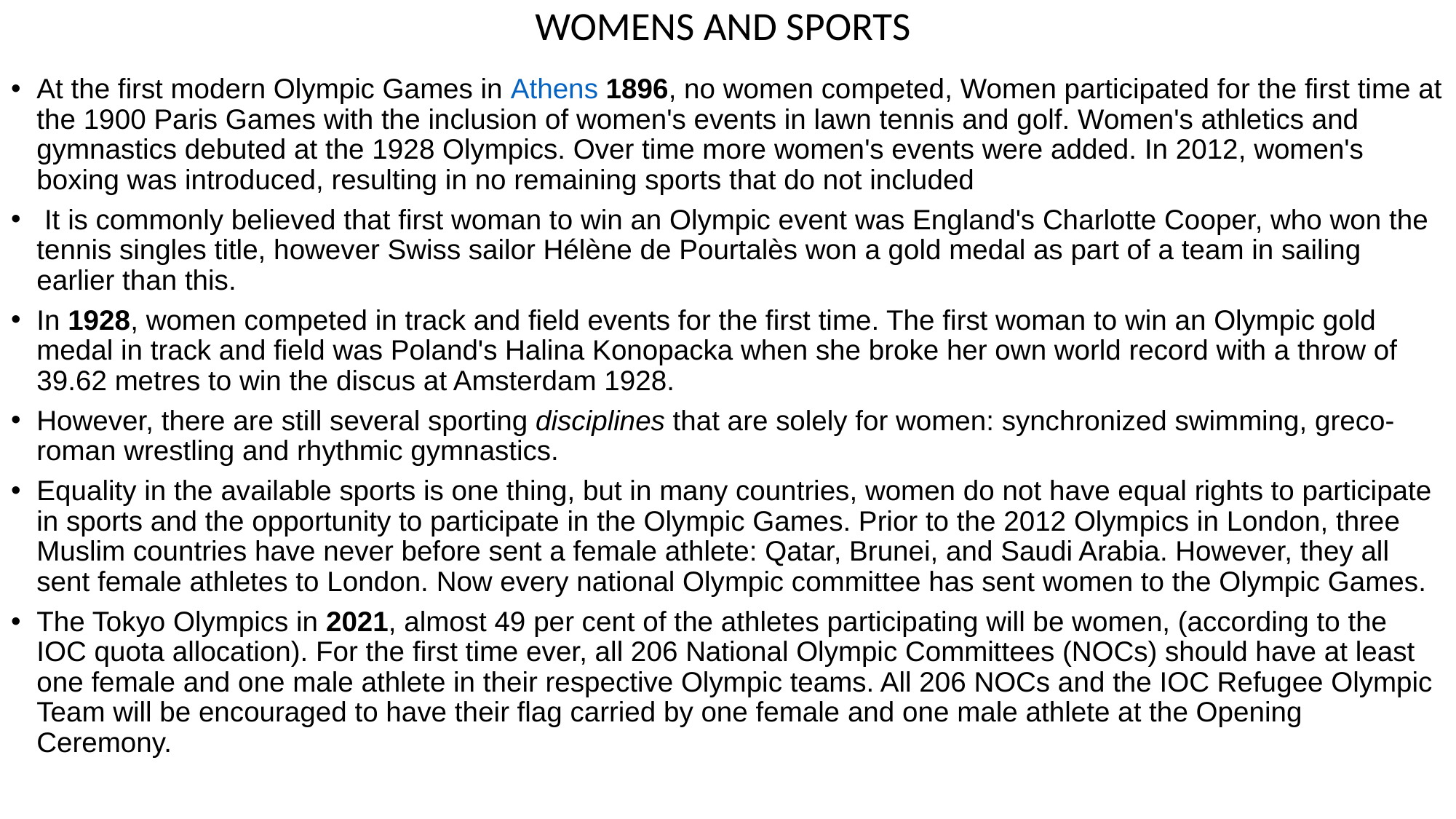

# WOMENS AND SPORTS
At the first modern Olympic Games in Athens 1896, no women competed, Women participated for the first time at the 1900 Paris Games with the inclusion of women's events in lawn tennis and golf. Women's athletics and gymnastics debuted at the 1928 Olympics. Over time more women's events were added. In 2012, women's boxing was introduced, resulting in no remaining sports that do not included
 It is commonly believed that first woman to win an Olympic event was England's Charlotte Cooper, who won the tennis singles title, however Swiss sailor Hélène de Pourtalès won a gold medal as part of a team in sailing earlier than this.
In 1928, women competed in track and field events for the first time. The first woman to win an Olympic gold medal in track and field was Poland's Halina Konopacka when she broke her own world record with a throw of 39.62 metres to win the discus at Amsterdam 1928.
However, there are still several sporting disciplines that are solely for women: synchronized swimming, greco-roman wrestling and rhythmic gymnastics.
Equality in the available sports is one thing, but in many countries, women do not have equal rights to participate in sports and the opportunity to participate in the Olympic Games. Prior to the 2012 Olympics in London, three Muslim countries have never before sent a female athlete: Qatar, Brunei, and Saudi Arabia. However, they all sent female athletes to London. Now every national Olympic committee has sent women to the Olympic Games.
The Tokyo Olympics in 2021, almost 49 per cent of the athletes participating will be women, (according to the IOC quota allocation). For the first time ever, all 206 National Olympic Committees (NOCs) should have at least one female and one male athlete in their respective Olympic teams. All 206 NOCs and the IOC Refugee Olympic Team will be encouraged to have their flag carried by one female and one male athlete at the Opening Ceremony.